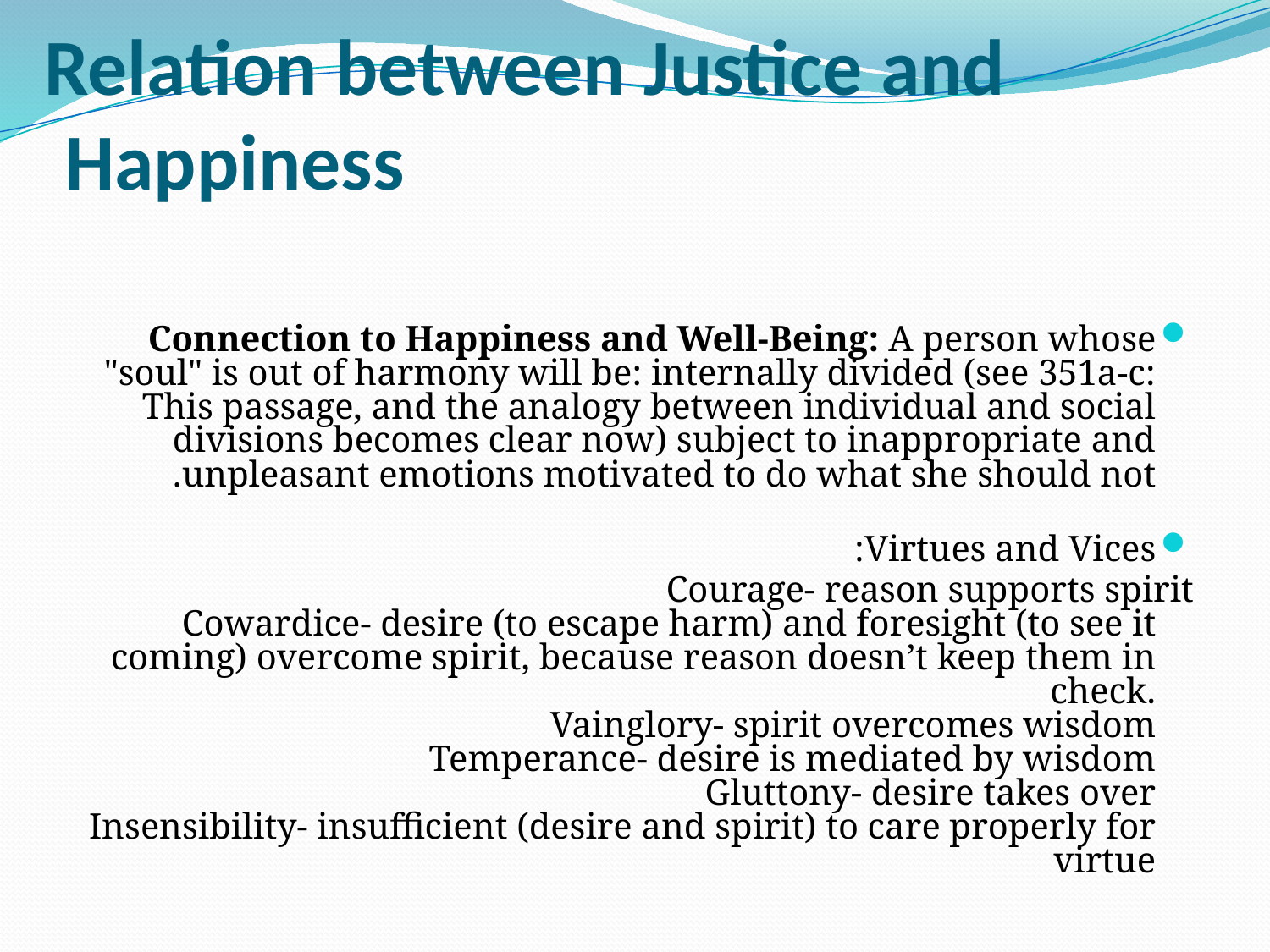

# Relation between Justice and Happiness

Connection to Happiness and Well-Being: A person whose "soul" is out of harmony will be: internally divided (see 351a-c: This passage, and the analogy between individual and social divisions becomes clear now) subject to inappropriate and unpleasant emotions motivated to do what she should not.
Virtues and Vices:
	Courage- reason supports spirit
Cowardice- desire (to escape harm) and foresight (to see it coming) overcome spirit, because reason doesn’t keep them in check.
Vainglory- spirit overcomes wisdom
Temperance- desire is mediated by wisdom
Gluttony- desire takes over
Insensibility- insufficient (desire and spirit) to care properly for virtue